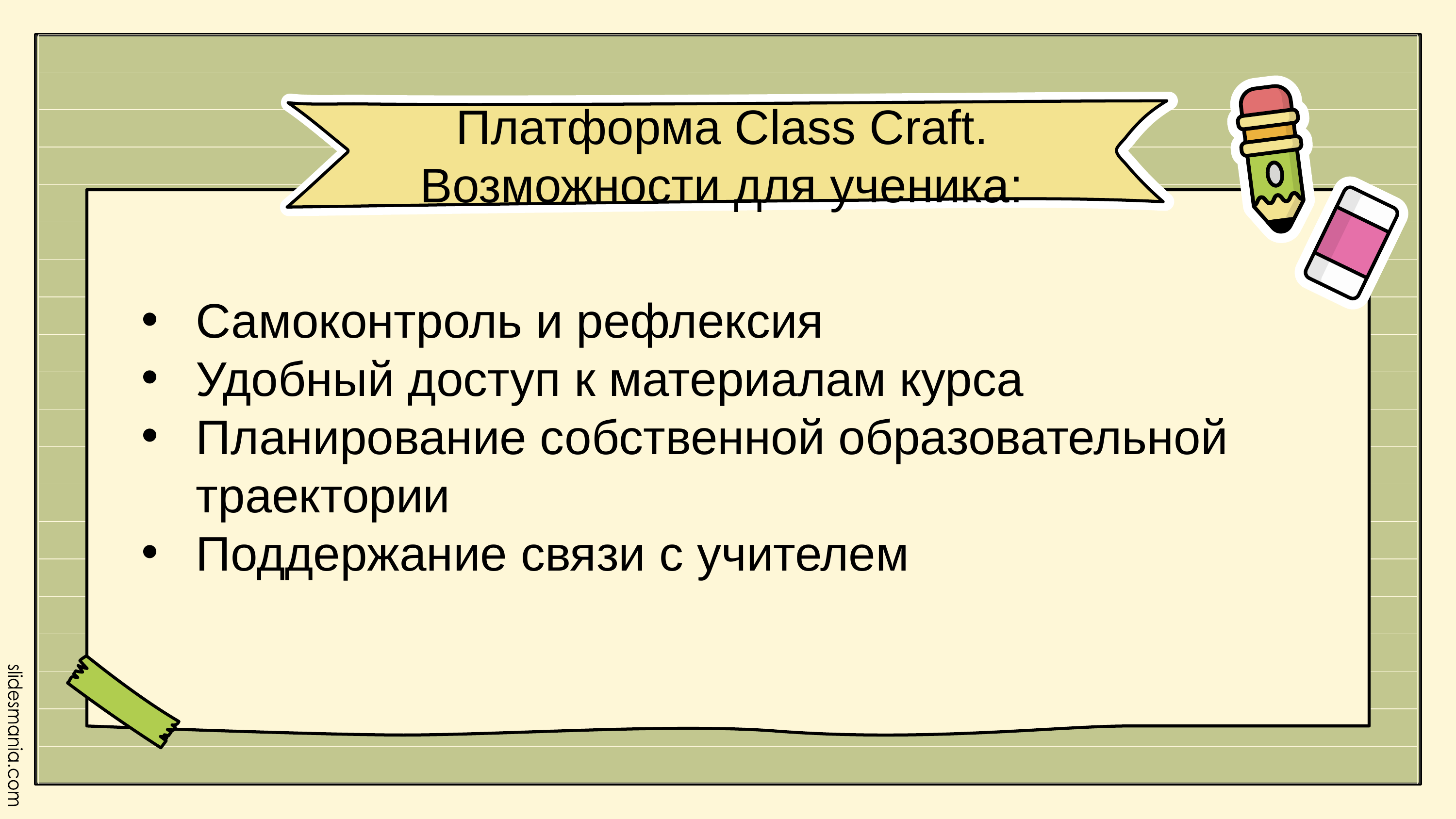

Платформа Class Craft. Возможности для ученика:

Самоконтроль и рефлексия
Удобный доступ к материалам курса
Планирование собственной образовательной траектории
Поддержание связи с учителем